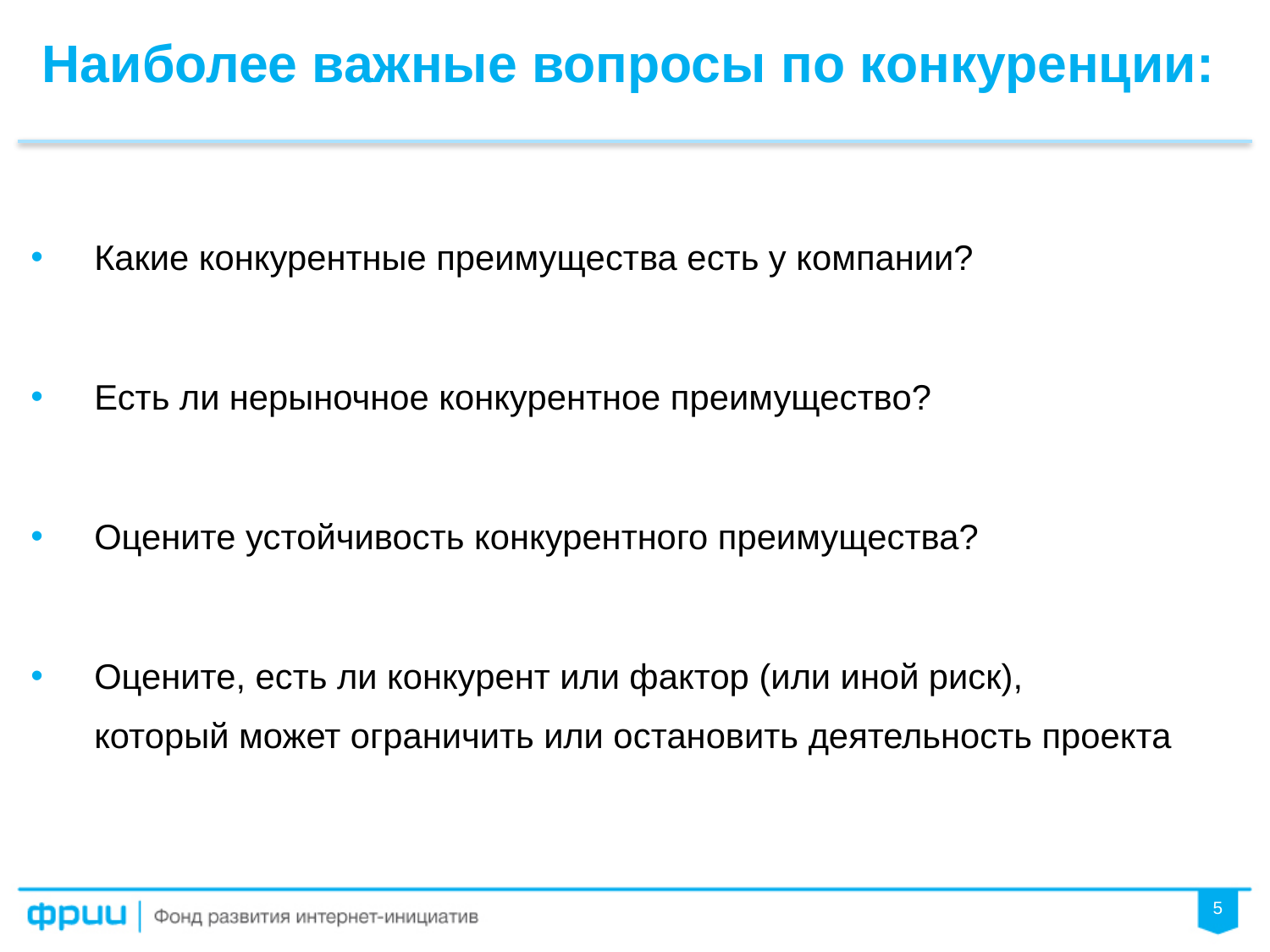

Наиболее важные вопросы по конкуренции:

Какие конкурентные преимущества есть у компании?

Есть ли нерыночное конкурентное преимущество?

Оцените устойчивость конкурентного преимущества?

Оцените, есть ли конкурент или фактор (или иной риск),            который может ограничить или остановить деятельность проекта